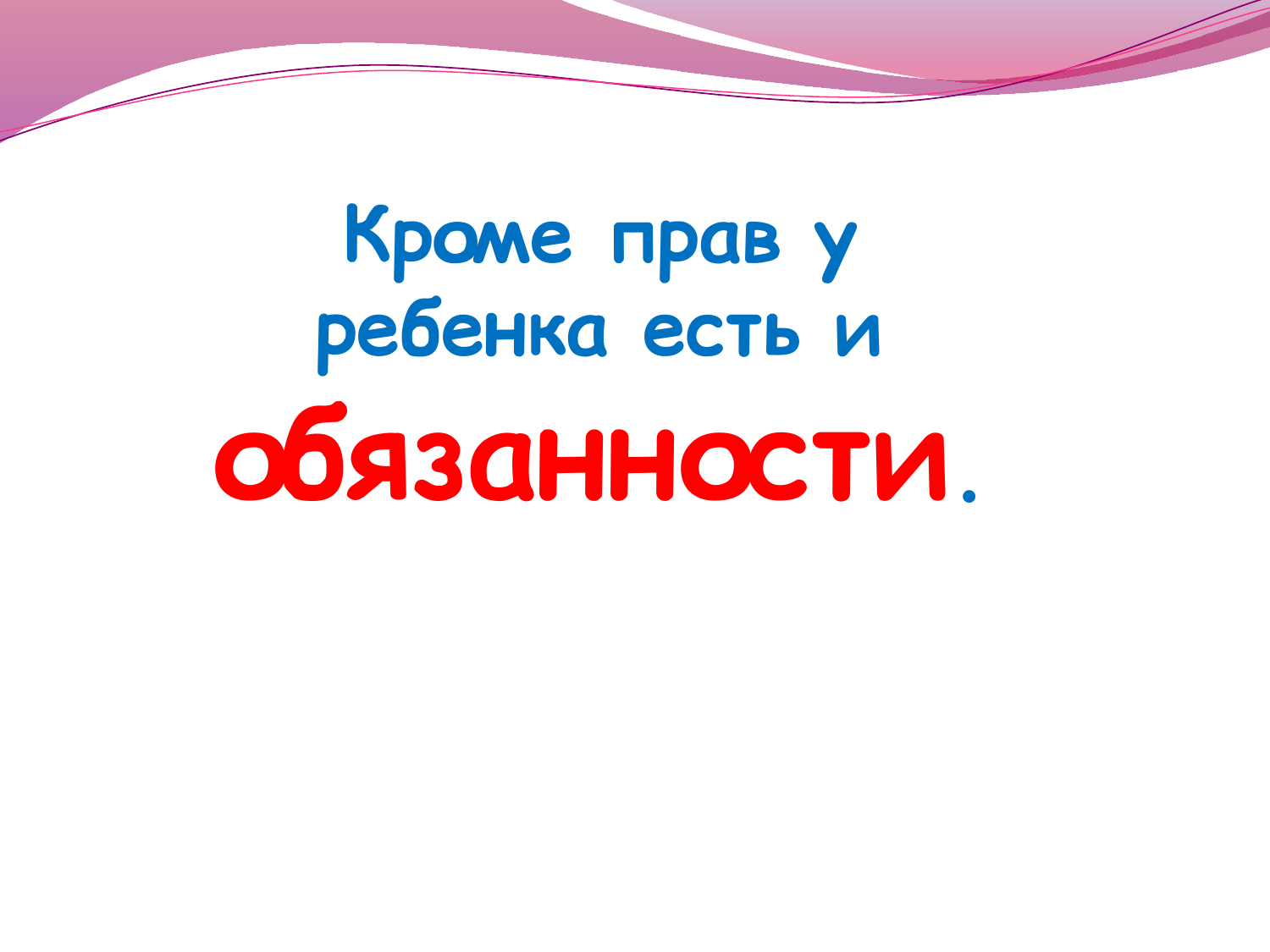

Кроме прав у ребенка есть и обязанности.